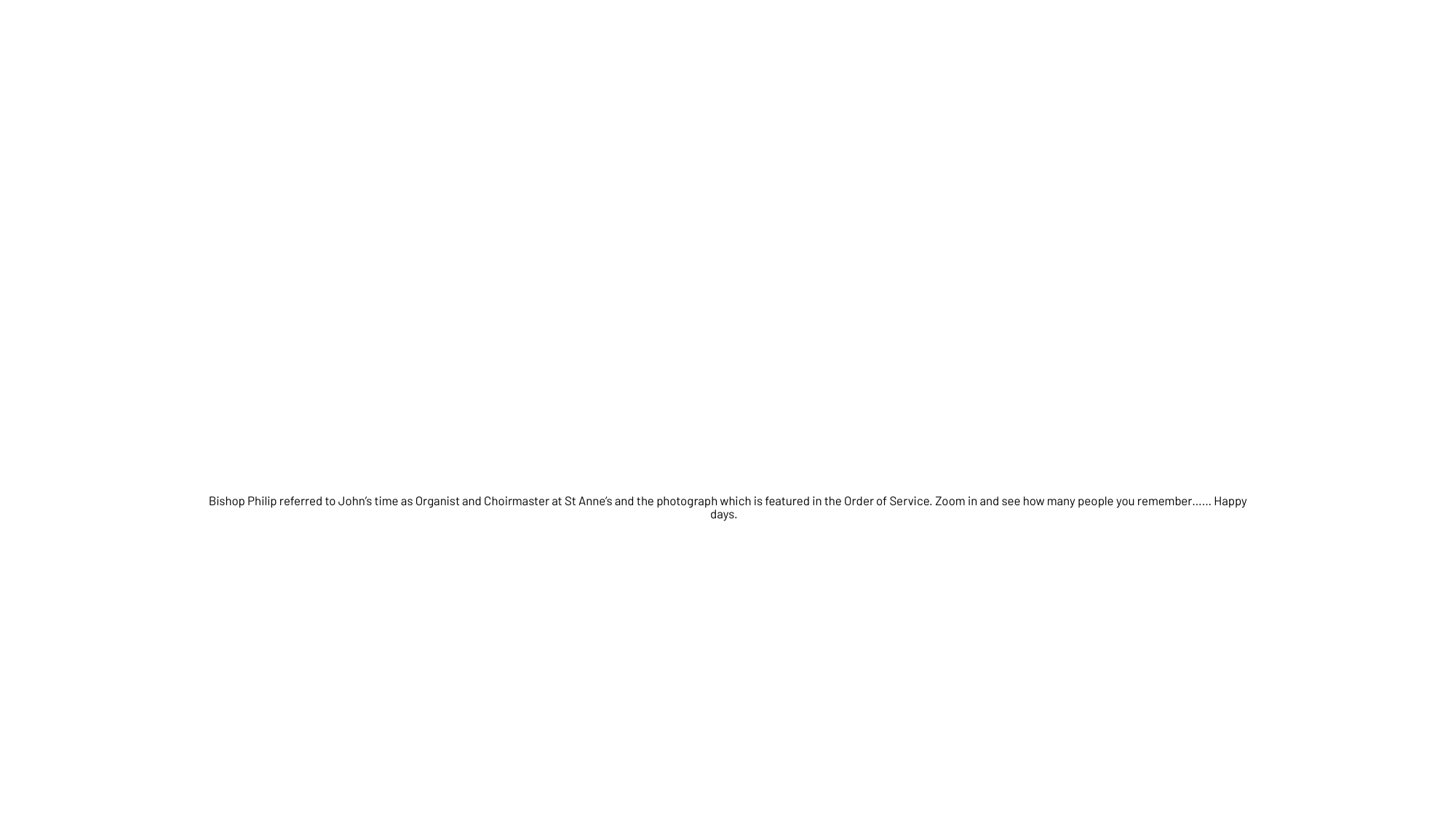

# Bishop Philip referred to John’s time as Organist and Choirmaster at St Anne’s and the photograph which is featured in the Order of Service. Zoom in and see how many people you remember…… Happy days.